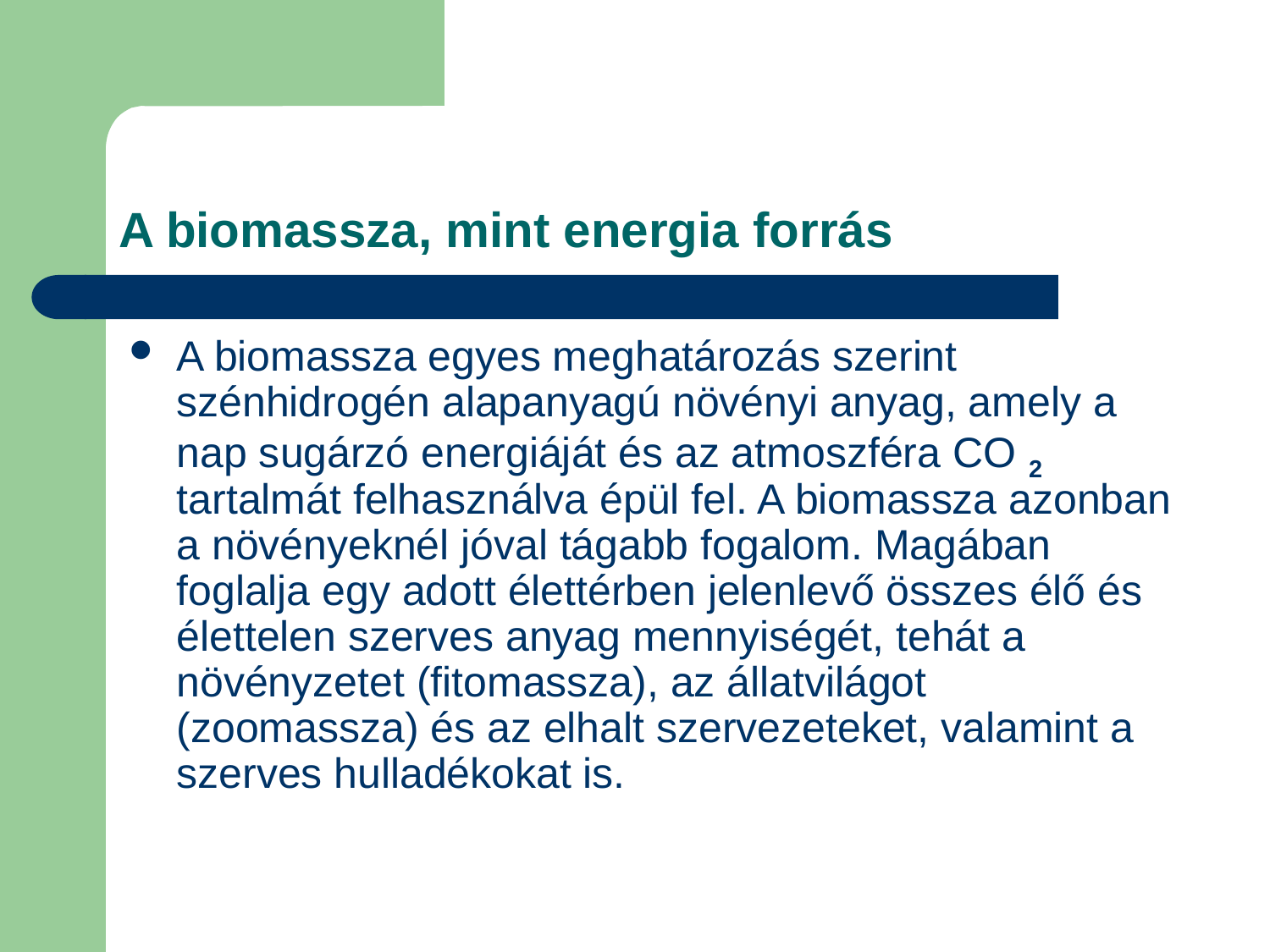

# A biomassza, mint energia forrás
A biomassza egyes meghatározás szerint szénhidrogén alapanyagú növényi anyag, amely a nap sugárzó energiáját és az atmoszféra CO 2 tartalmát felhasználva épül fel. A biomassza azonban a növényeknél jóval tágabb fogalom. Magában foglalja egy adott élettérben jelenlevő összes élő és élettelen szerves anyag mennyiségét, tehát a növényzetet (fitomassza), az állatvilágot (zoomassza) és az elhalt szervezeteket, valamint a szerves hulladékokat is.